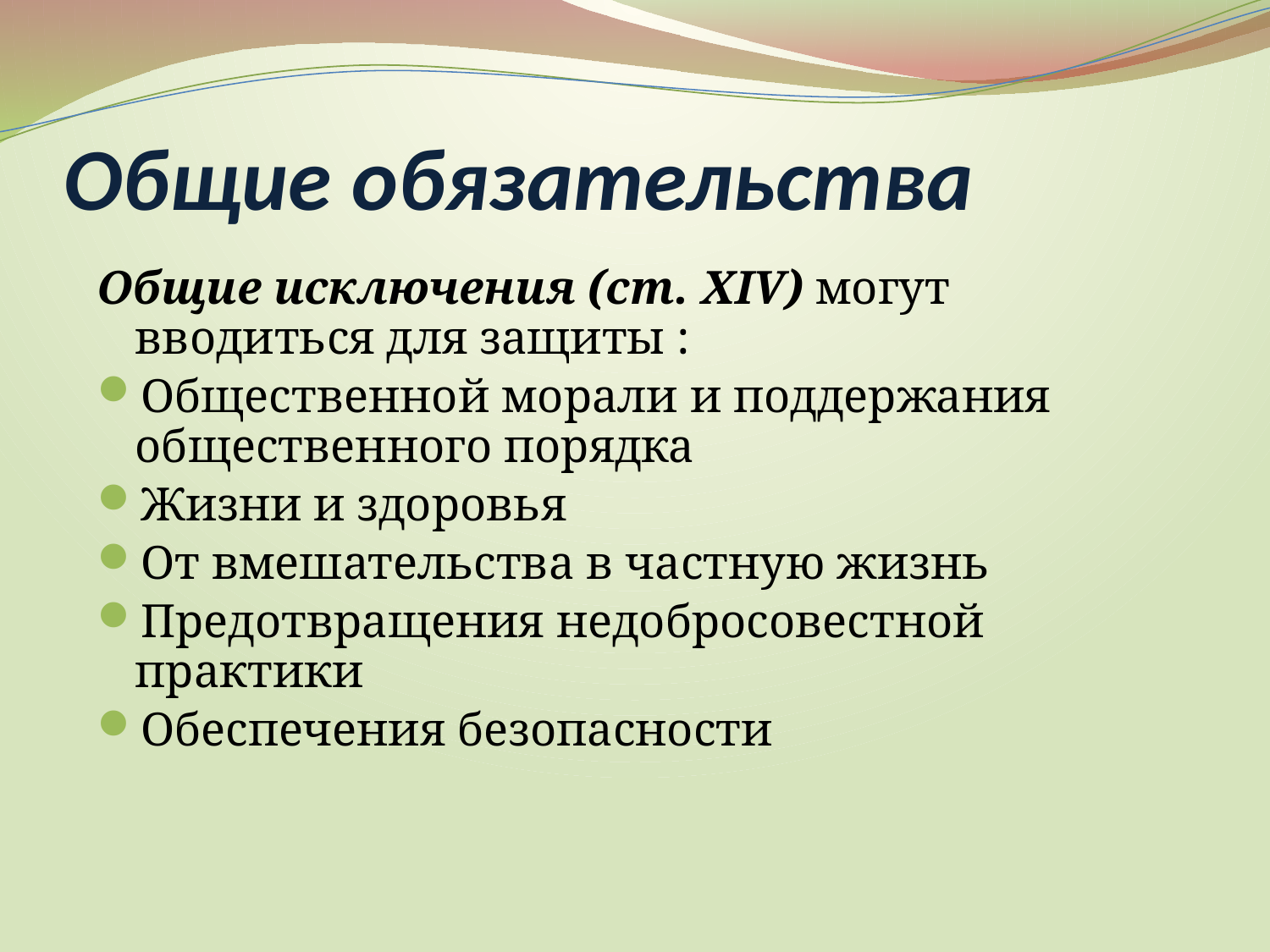

# Общие обязательства
Общие исключения (ст. XIV) могут вводиться для защиты :
Общественной морали и поддержания общественного порядка
Жизни и здоровья
От вмешательства в частную жизнь
Предотвращения недобросовестной практики
Обеспечения безопасности